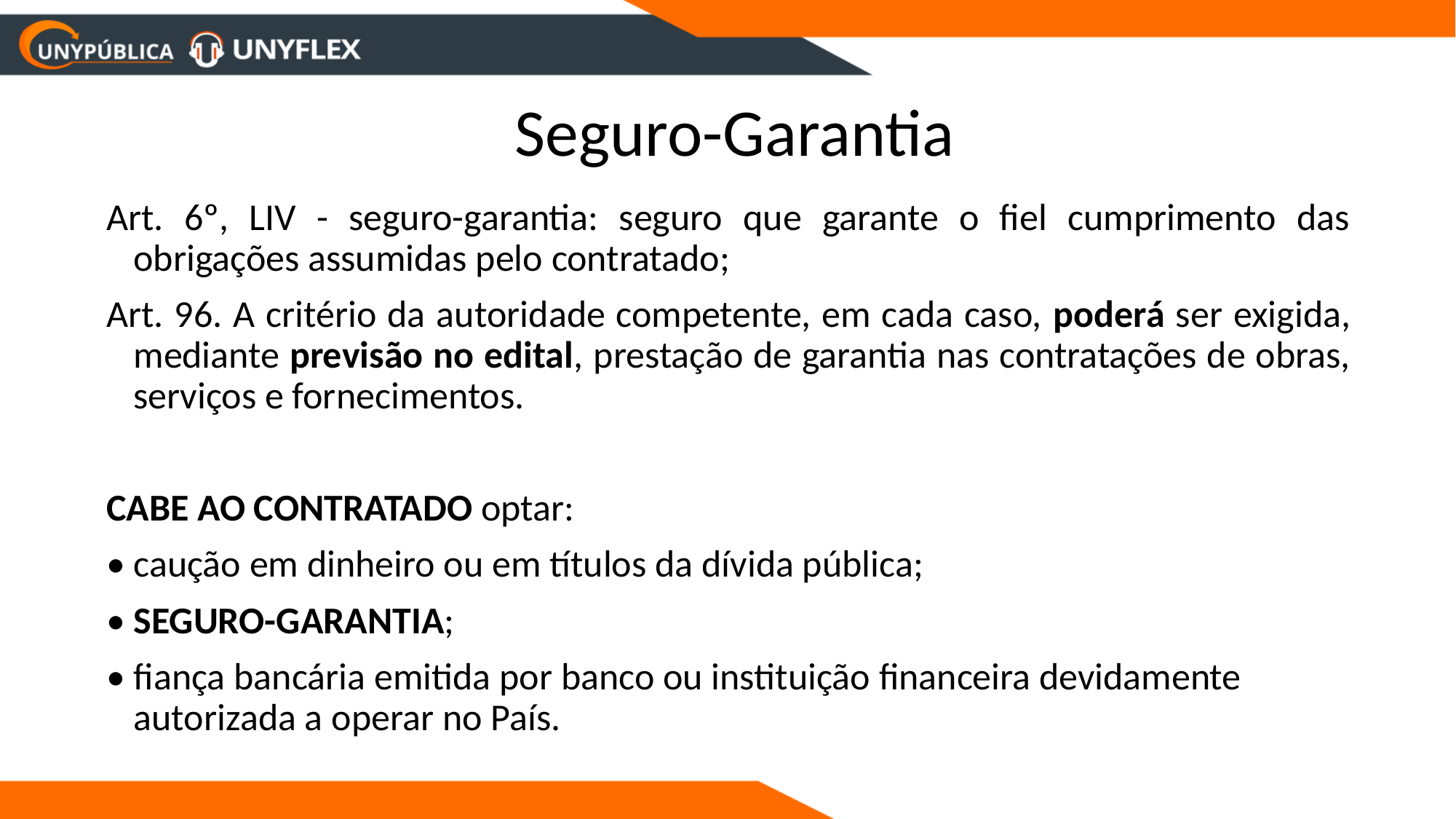

# Seguro-Garantia
Art. 6º, LIV - seguro-garantia: seguro que garante o fiel cumprimento das obrigações assumidas pelo contratado;
Art. 96. A critério da autoridade competente, em cada caso, poderá ser exigida, mediante previsão no edital, prestação de garantia nas contratações de obras, serviços e fornecimentos.

CABE AO CONTRATADO optar:
• caução em dinheiro ou em títulos da dívida pública;
• SEGURO-GARANTIA;
• fiança bancária emitida por banco ou instituição financeira devidamente autorizada a operar no País.